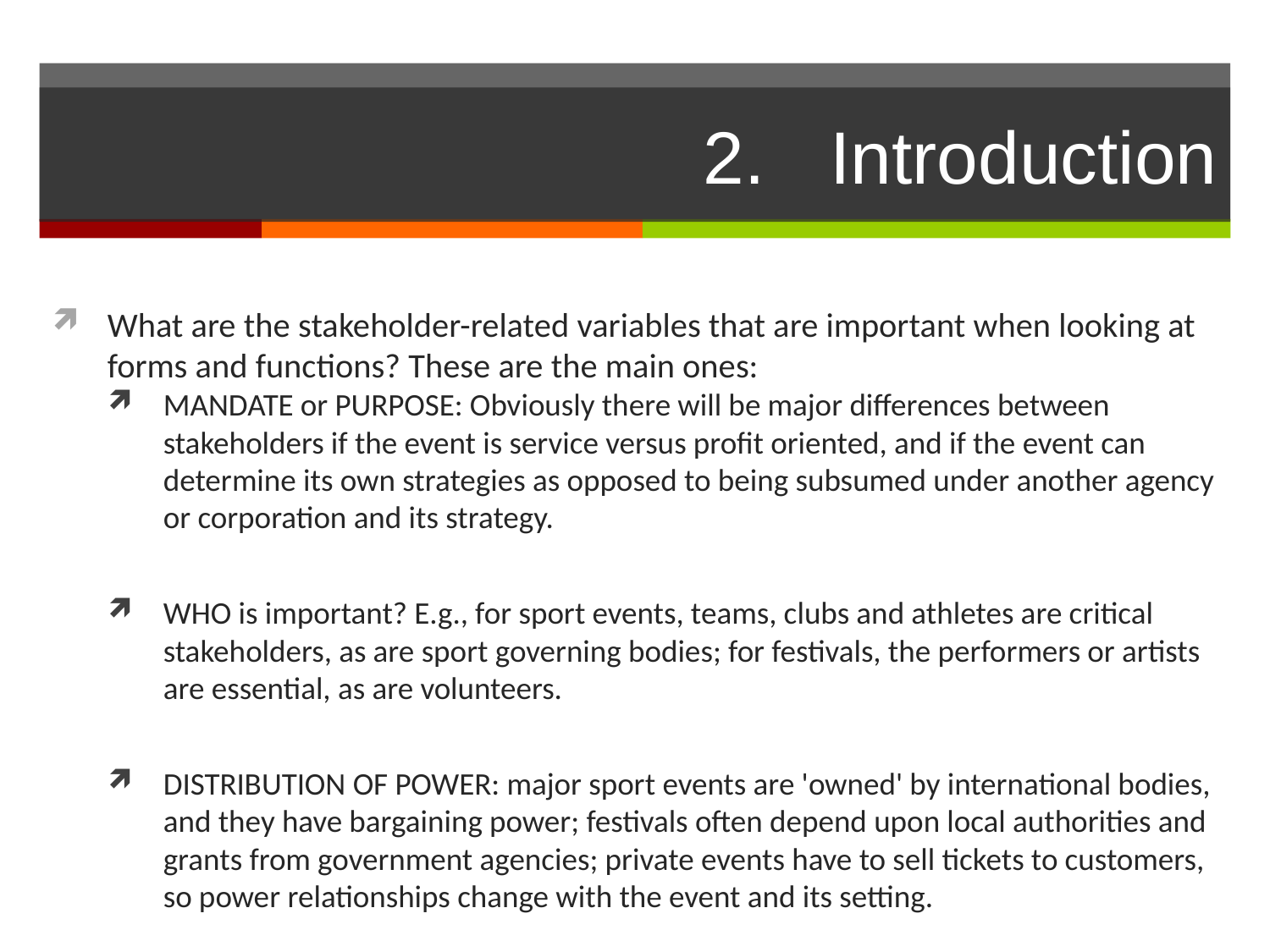

# 2.	Introduction
What are the stakeholder-related variables that are important when looking at forms and functions? These are the main ones:
MANDATE or PURPOSE: Obviously there will be major differences between stakeholders if the event is service versus profit oriented, and if the event can determine its own strategies as opposed to being subsumed under another agency or corporation and its strategy.

WHO is important? E.g., for sport events, teams, clubs and athletes are critical stakeholders, as are sport governing bodies; for festivals, the performers or artists are essential, as are volunteers.

DISTRIBUTION OF POWER: major sport events are 'owned' by international bodies, and they have bargaining power; festivals often depend upon local authorities and grants from government agencies; private events have to sell tickets to customers, so power relationships change with the event and its setting.